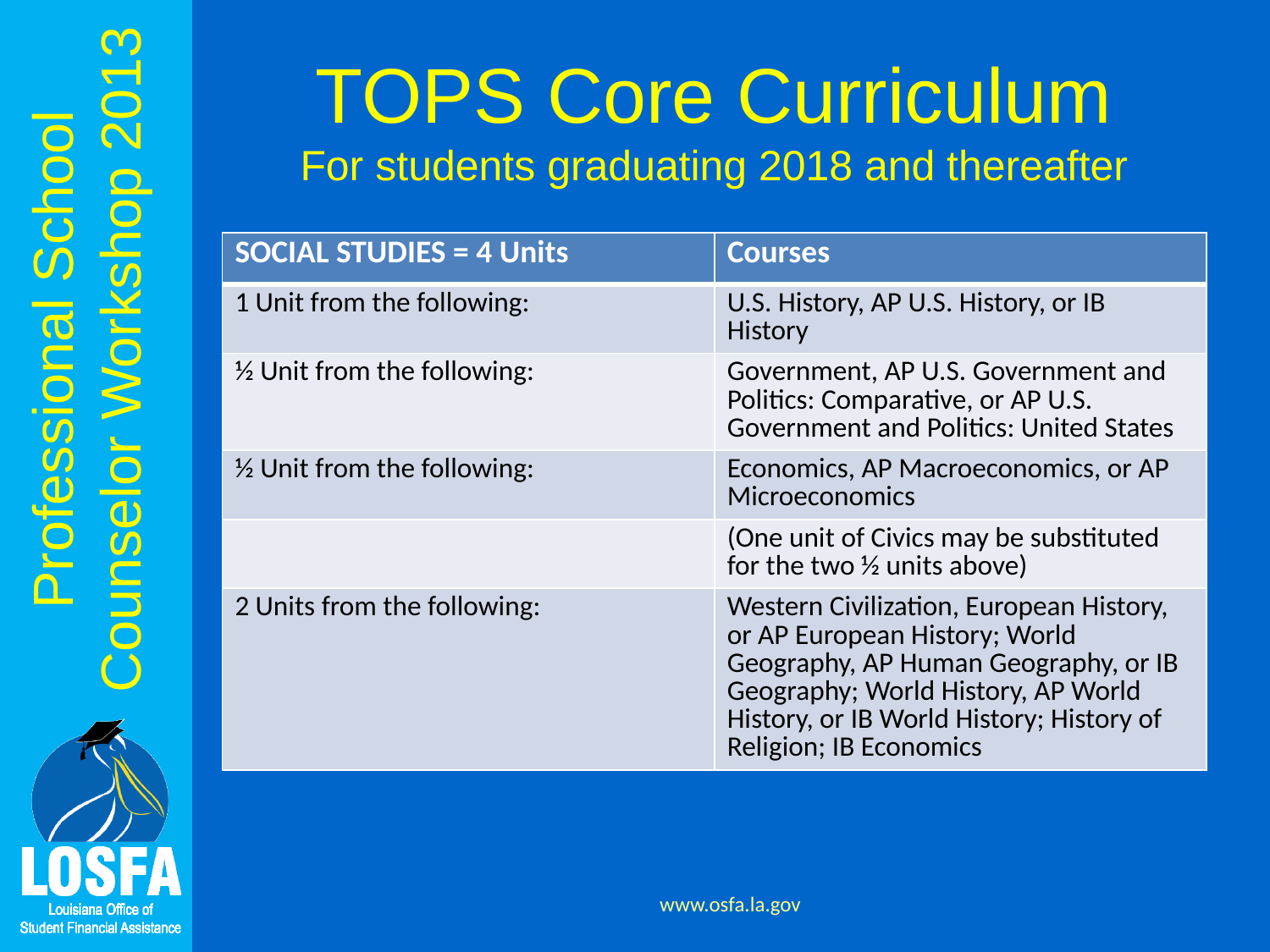

# TOPS Core Curriculum For students graduating 2018 and thereafter
| SOCIAL STUDIES = 4 Units | Courses |
| --- | --- |
| 1 Unit from the following: | U.S. History, AP U.S. History, or IB History |
| ½ Unit from the following: | Government, AP U.S. Government and Politics: Comparative, or AP U.S. Government and Politics: United States |
| ½ Unit from the following: | Economics, AP Macroeconomics, or AP Microeconomics |
|  | (One unit of Civics may be substituted for the two ½ units above) |
| 2 Units from the following: | Western Civilization, European History, or AP European History; World Geography, AP Human Geography, or IB Geography; World History, AP World History, or IB World History; History of Religion; IB Economics |
www.osfa.la.gov